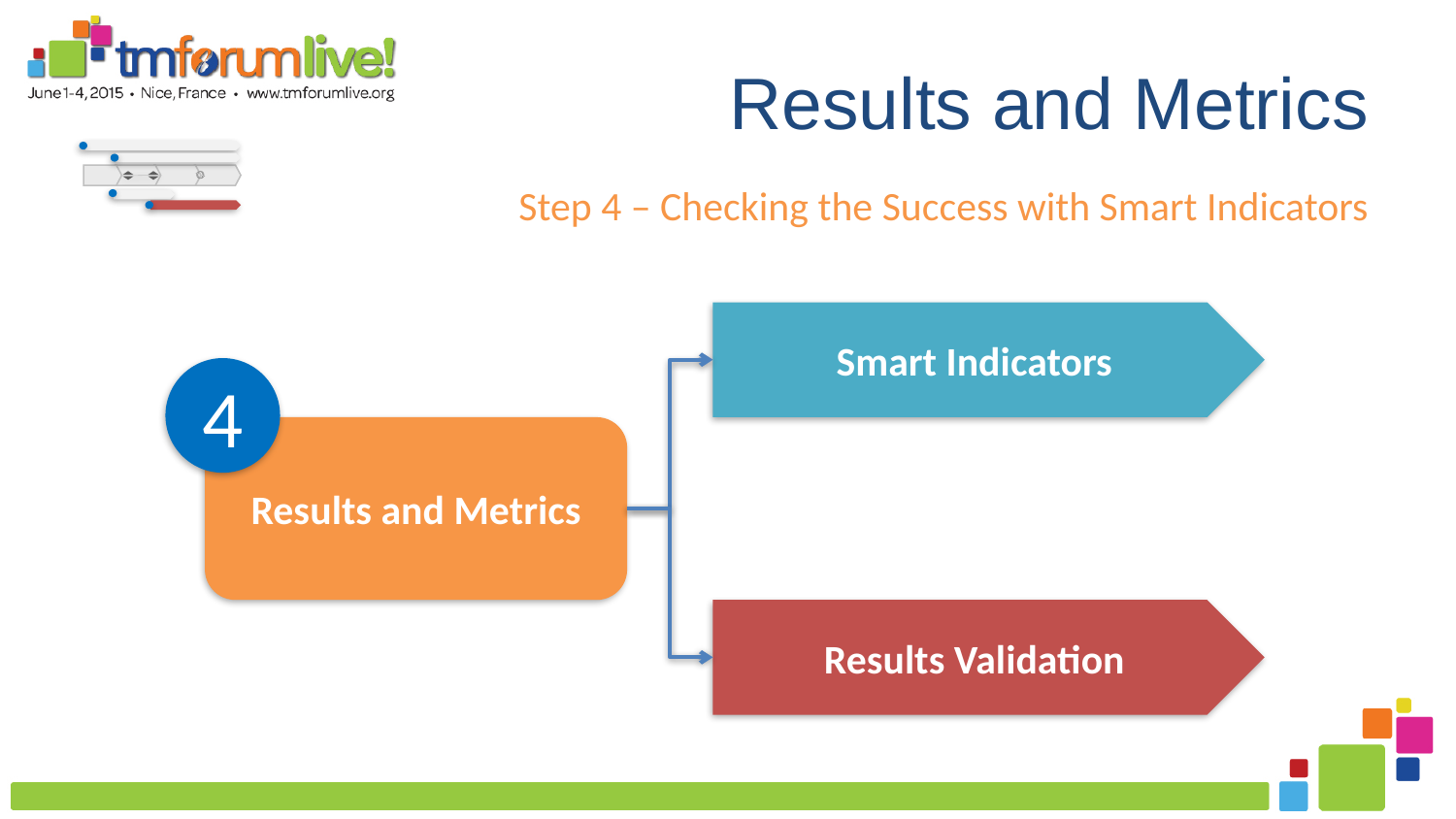

# Results and Metrics

Step 4 – Checking the Success with Smart Indicators
Smart Indicators
4
Results and Metrics
Results Validation